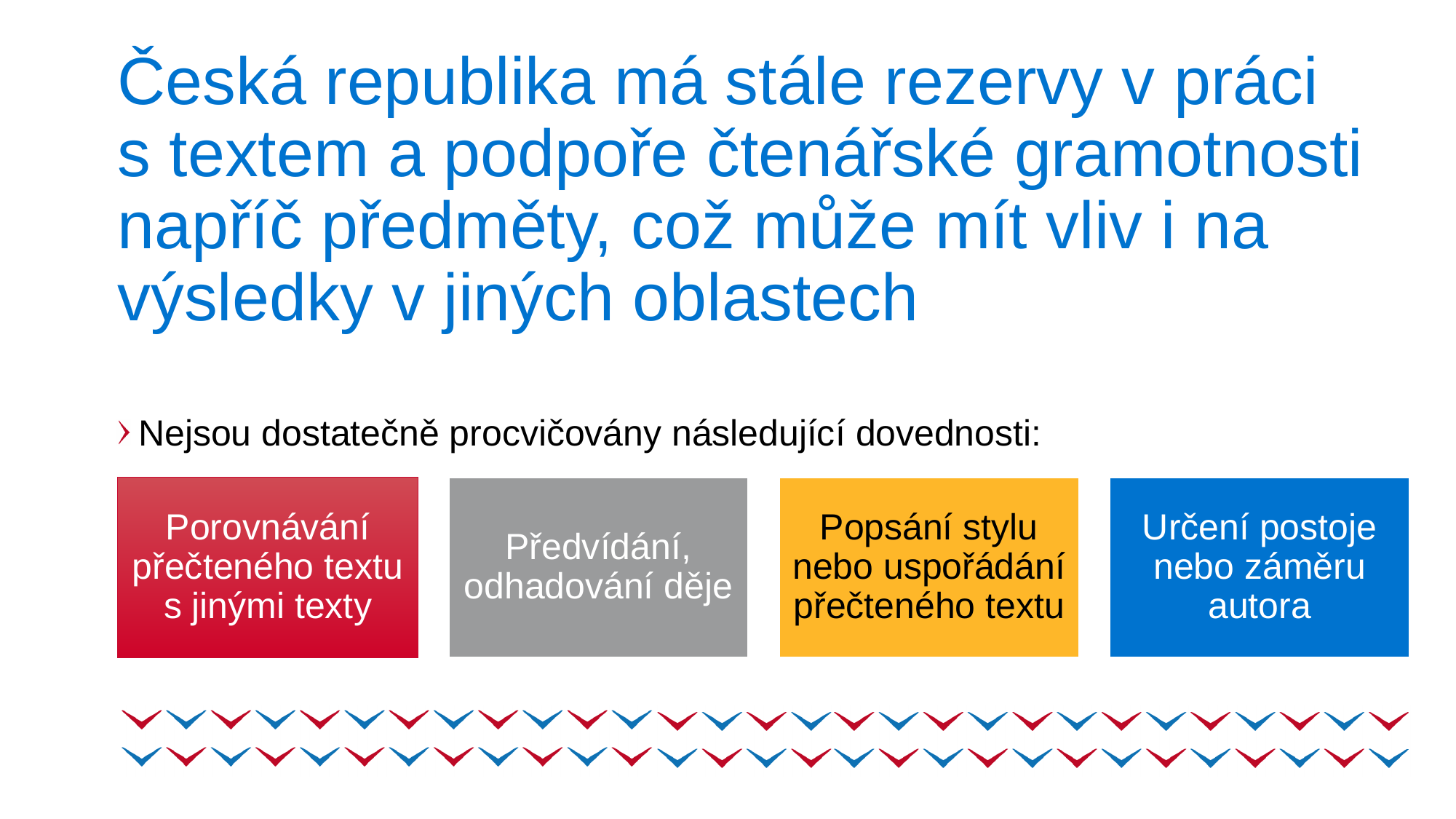

# Česká republika má stále rezervy v práci s textem a podpoře čtenářské gramotnosti napříč předměty, což může mít vliv i na výsledky v jiných oblastech
Nejsou dostatečně procvičovány následující dovednosti:
Porovnávání přečteného textu s jinými texty
Předvídání, odhadování děje
Popsání stylu nebo uspořádání přečteného textu
Určení postoje nebo záměru autora